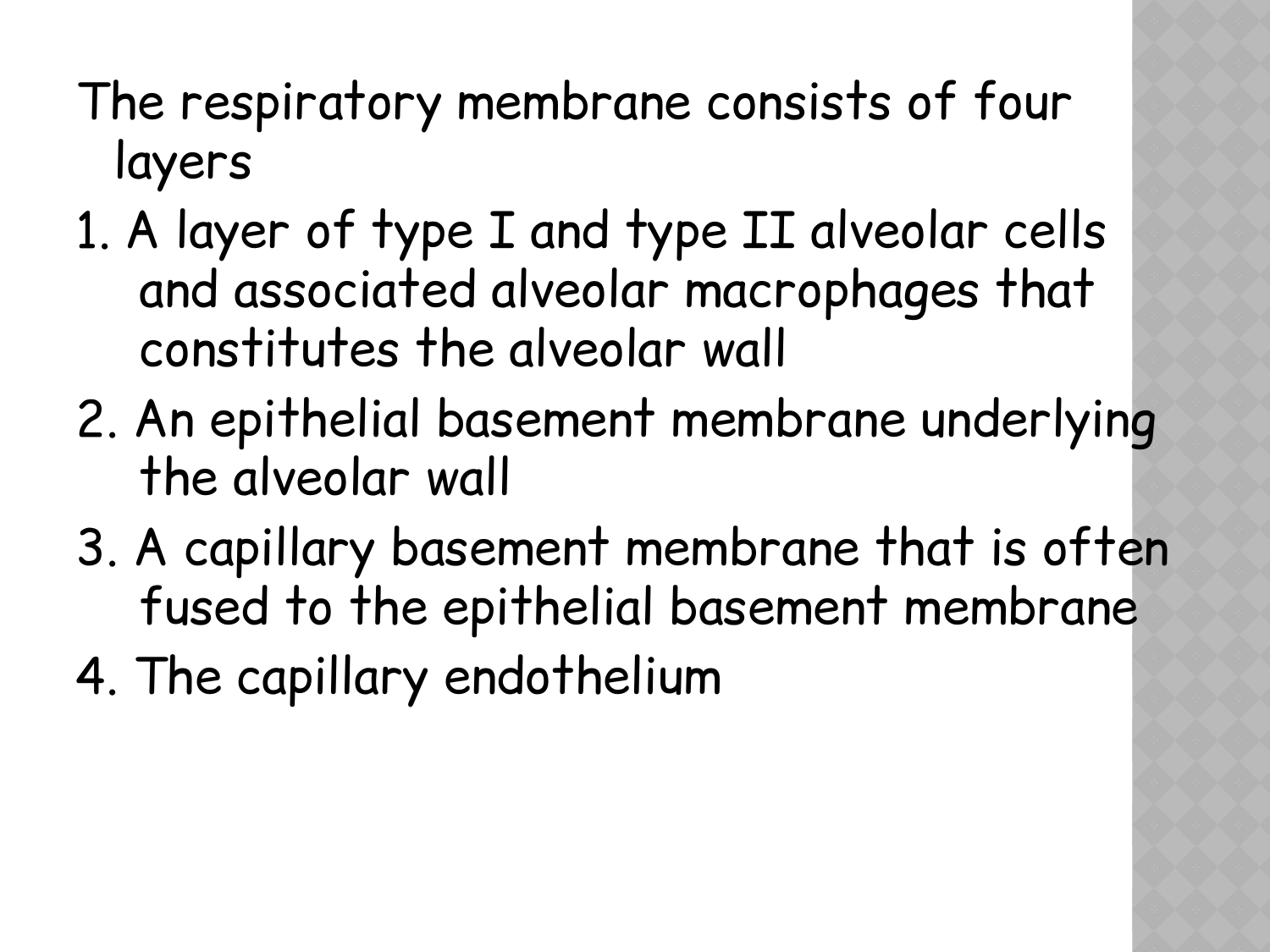

The respiratory membrane consists of four layers
1. A layer of type I and type II alveolar cells and associated alveolar macrophages that constitutes the alveolar wall
2. An epithelial basement membrane underlying the alveolar wall
3. A capillary basement membrane that is often fused to the epithelial basement membrane
4. The capillary endothelium